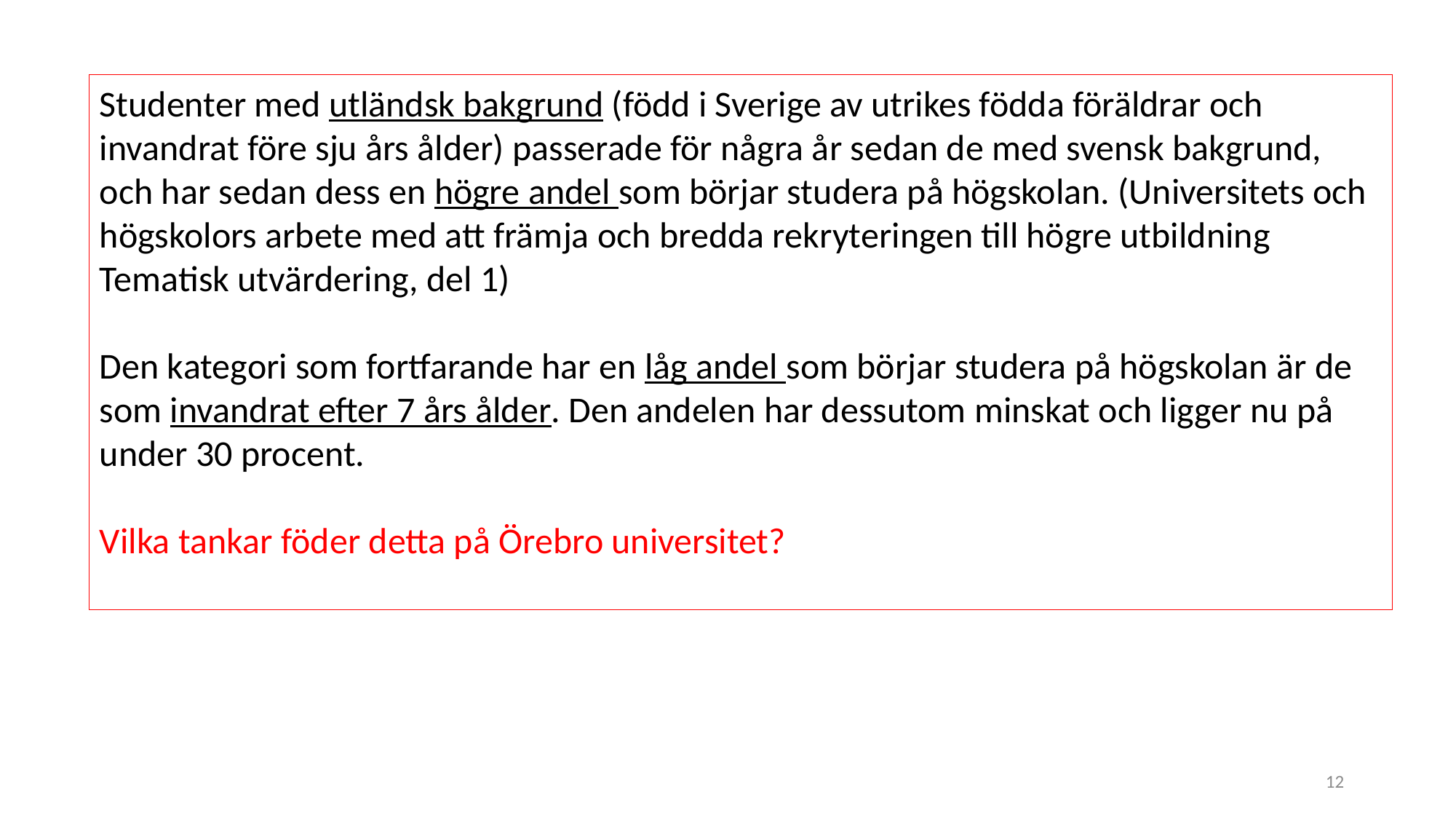

Studenter med utländsk bakgrund (född i Sverige av utrikes födda föräldrar och invandrat före sju års ålder) passerade för några år sedan de med svensk bakgrund, och har sedan dess en högre andel som börjar studera på högskolan. (Universitets och högskolors arbete med att främja och bredda rekryteringen till högre utbildning Tematisk utvärdering, del 1)

Den kategori som fortfarande har en låg andel som börjar studera på högskolan är de som invandrat efter 7 års ålder. Den andelen har dessutom minskat och ligger nu på under 30 procent.

Vilka tankar föder detta på Örebro universitet?

12